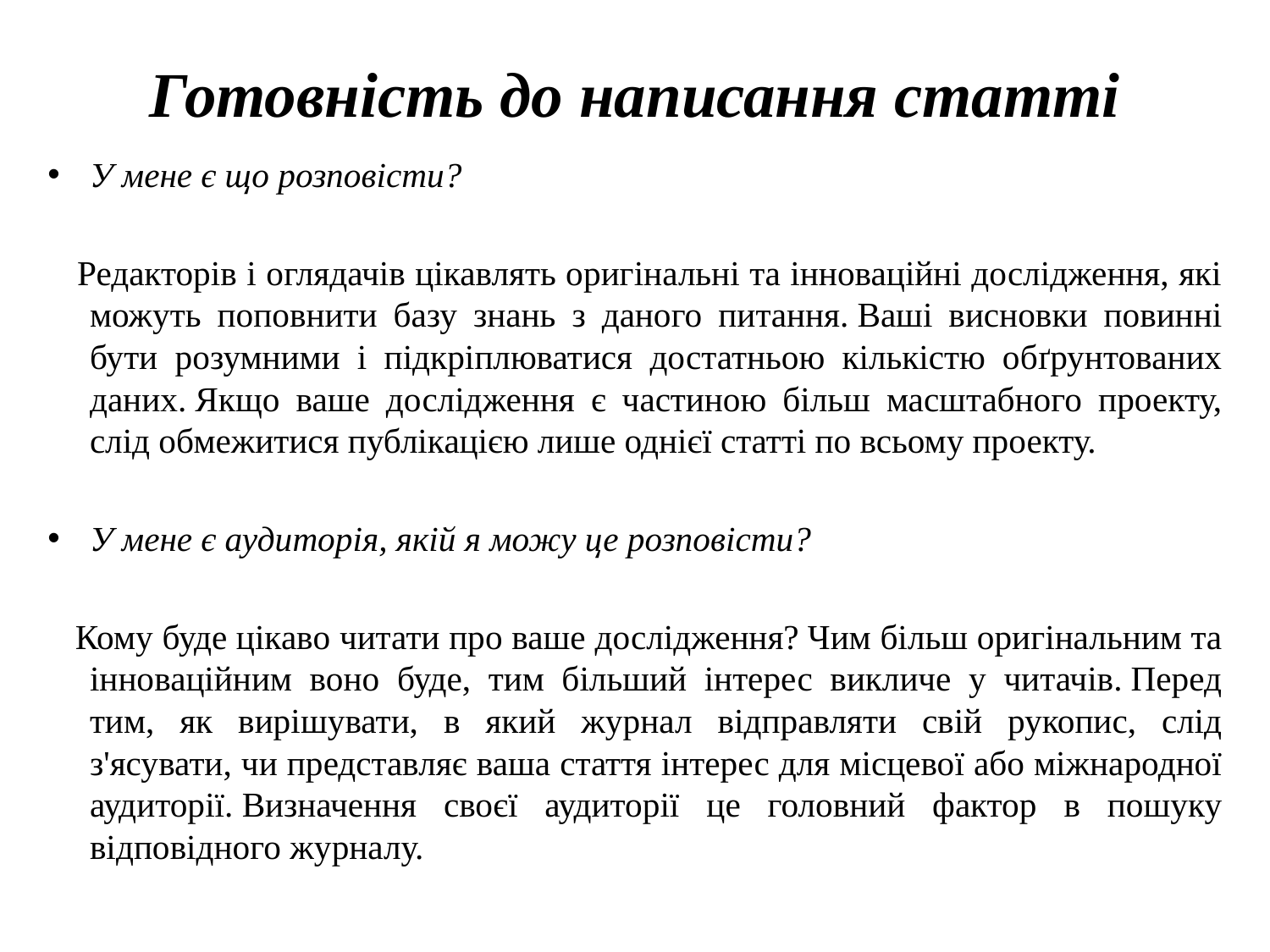

# Готовність до написання статті
У мене є що розповісти?

   Редакторів і оглядачів цікавлять оригінальні та інноваційні дослідження, які можуть поповнити базу знань з даного питання. Ваші висновки повинні бути розумними і підкріплюватися достатньою кількістю обґрунтованих даних. Якщо ваше дослідження є частиною більш масштабного проекту, слід обмежитися публікацією лише однієї статті по всьому проекту.

У мене є аудиторія, якій я можу це розповісти?

   Кому буде цікаво читати про ваше дослідження? Чим більш оригінальним та інноваційним воно буде, тим більший інтерес викличе у читачів. Перед тим, як вирішувати, в який журнал відправляти свій рукопис, слід з'ясувати, чи представляє ваша стаття інтерес для місцевої або міжнародної аудиторії. Визначення своєї аудиторії це головний фактор в пошуку відповідного журналу.